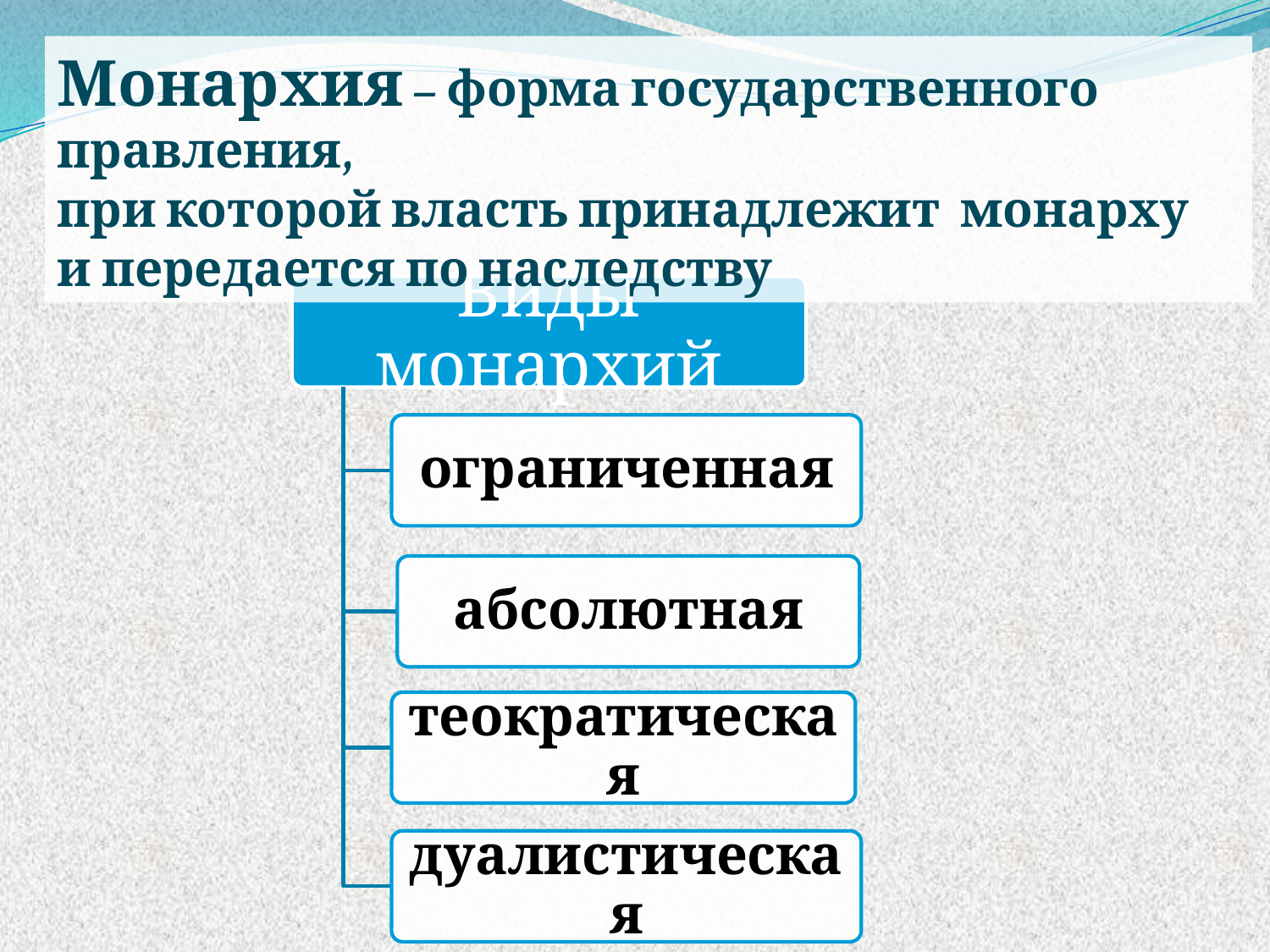

Монархия – форма государственного правления,
при которой власть принадлежит  монарху
и передается по наследству
Виды монархий
ограниченная
абсолютная
теократическая
дуалистическая